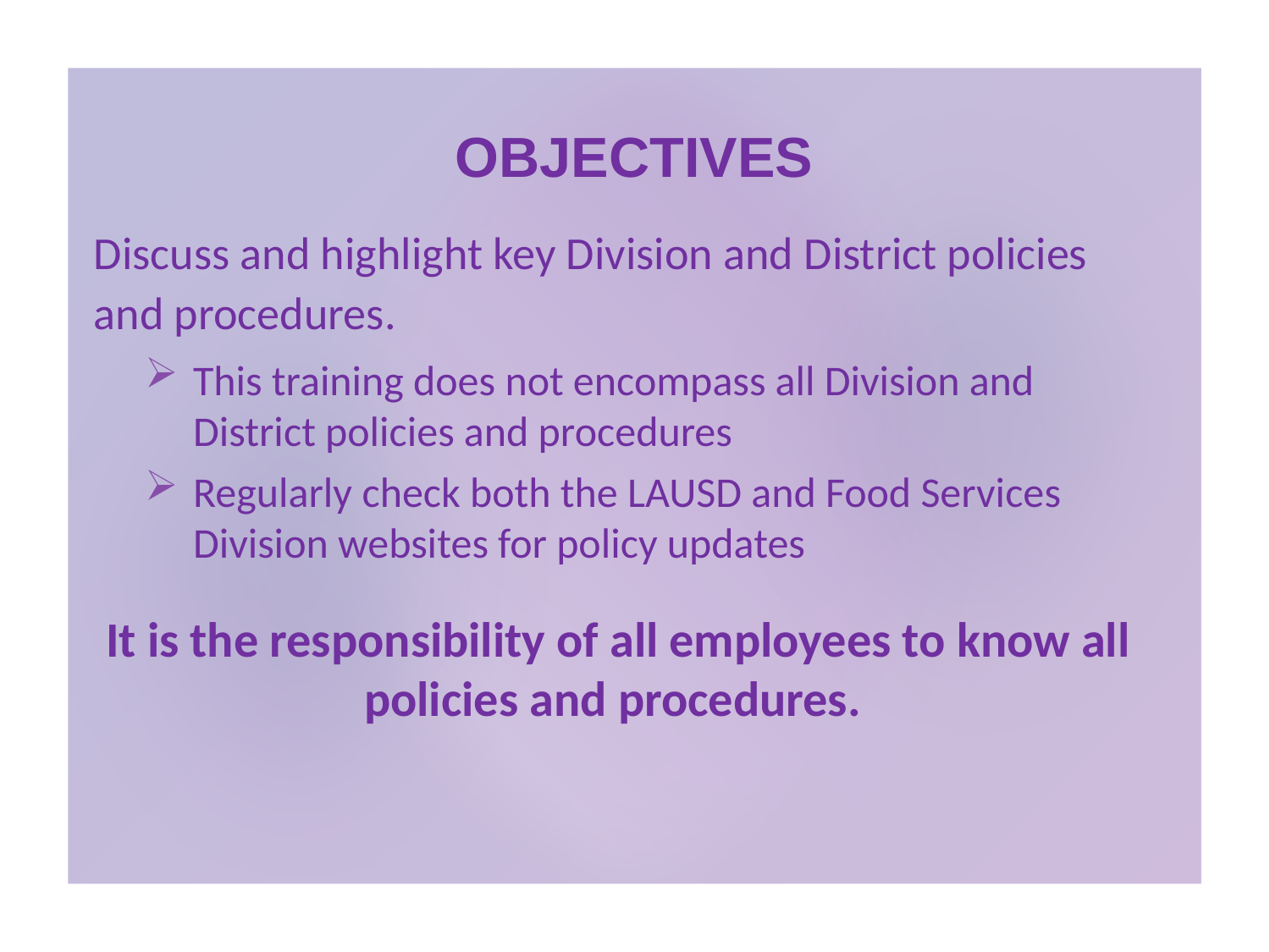

# OBJECTIVES

Discuss and highlight key Division and District policies and procedures.

This training does not encompass all Division and District policies and procedures
Regularly check both the LAUSD and Food Services Division websites for policy updates
It is the responsibility of all employees to know all policies and procedures.